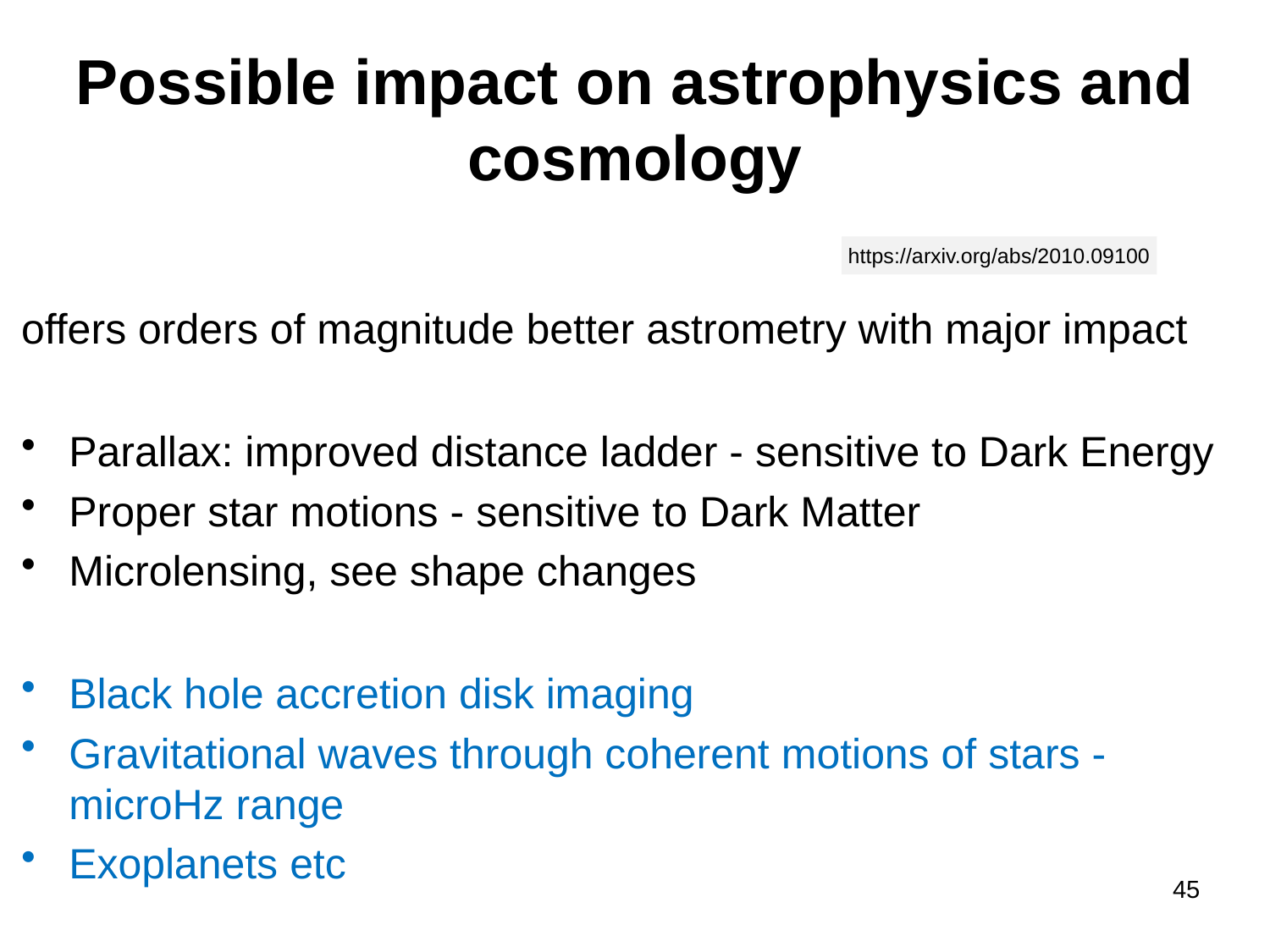

# Possible impact on astrophysics and cosmology

offers orders of magnitude better astrometry with major impact

Parallax: improved distance ladder - sensitive to Dark Energy
Proper star motions - sensitive to Dark Matter
Microlensing, see shape changes

Black hole accretion disk imaging
Gravitational waves through coherent motions of stars - microHz range
Exoplanets etc
https://arxiv.org/abs/2010.09100
45